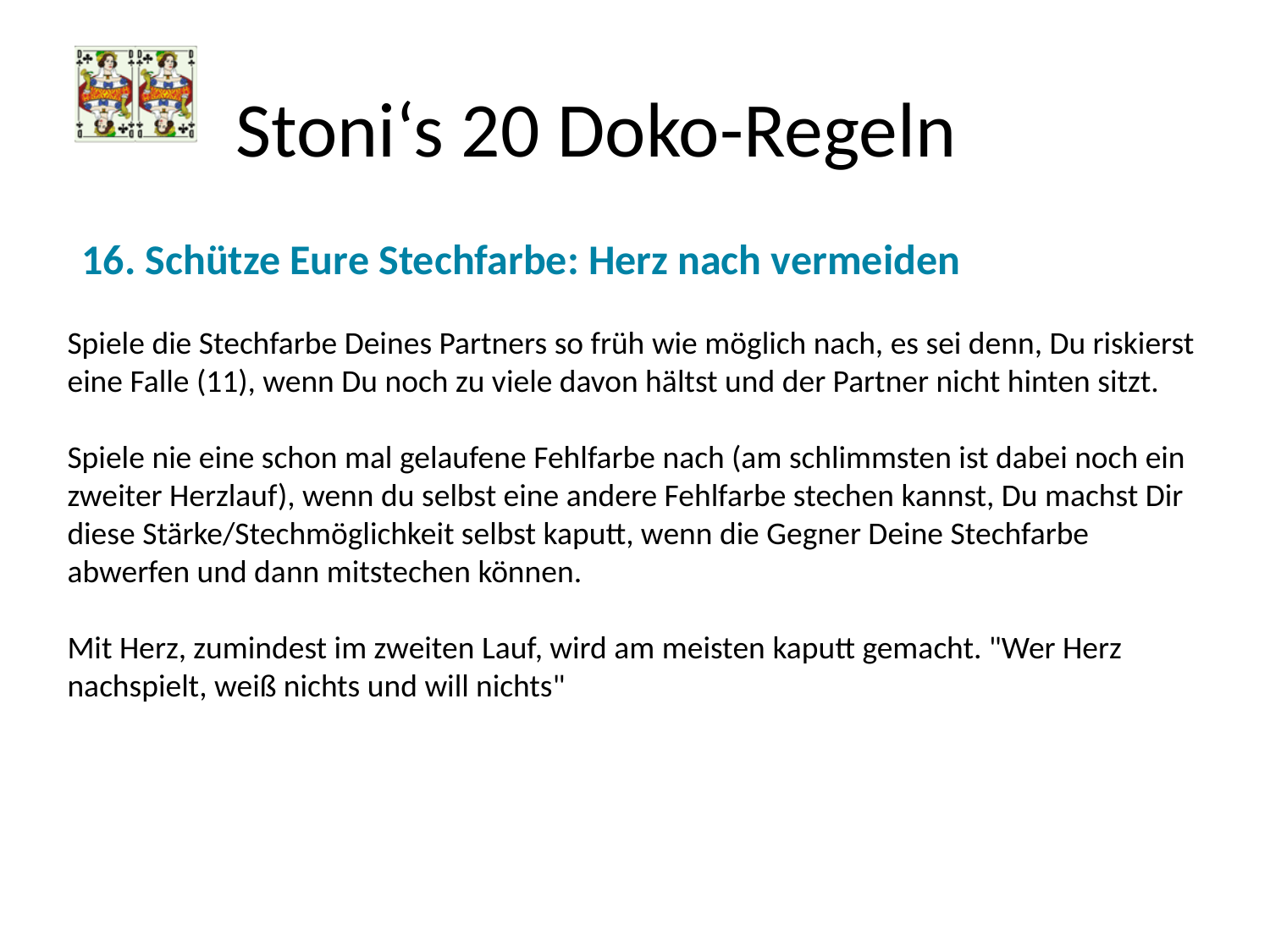

# Stoni‘s 20 Doko-Regeln
16. Schütze Eure Stechfarbe: Herz nach vermeiden
Spiele die Stechfarbe Deines Partners so früh wie möglich nach, es sei denn, Du riskierst eine Falle (11), wenn Du noch zu viele davon hältst und der Partner nicht hinten sitzt.
Spiele nie eine schon mal gelaufene Fehlfarbe nach (am schlimmsten ist dabei noch ein zweiter Herzlauf), wenn du selbst eine andere Fehlfarbe stechen kannst, Du machst Dir diese Stärke/Stechmöglichkeit selbst kaputt, wenn die Gegner Deine Stechfarbe abwerfen und dann mitstechen können.

Mit Herz, zumindest im zweiten Lauf, wird am meisten kaputt gemacht. "Wer Herz nachspielt, weiß nichts und will nichts"